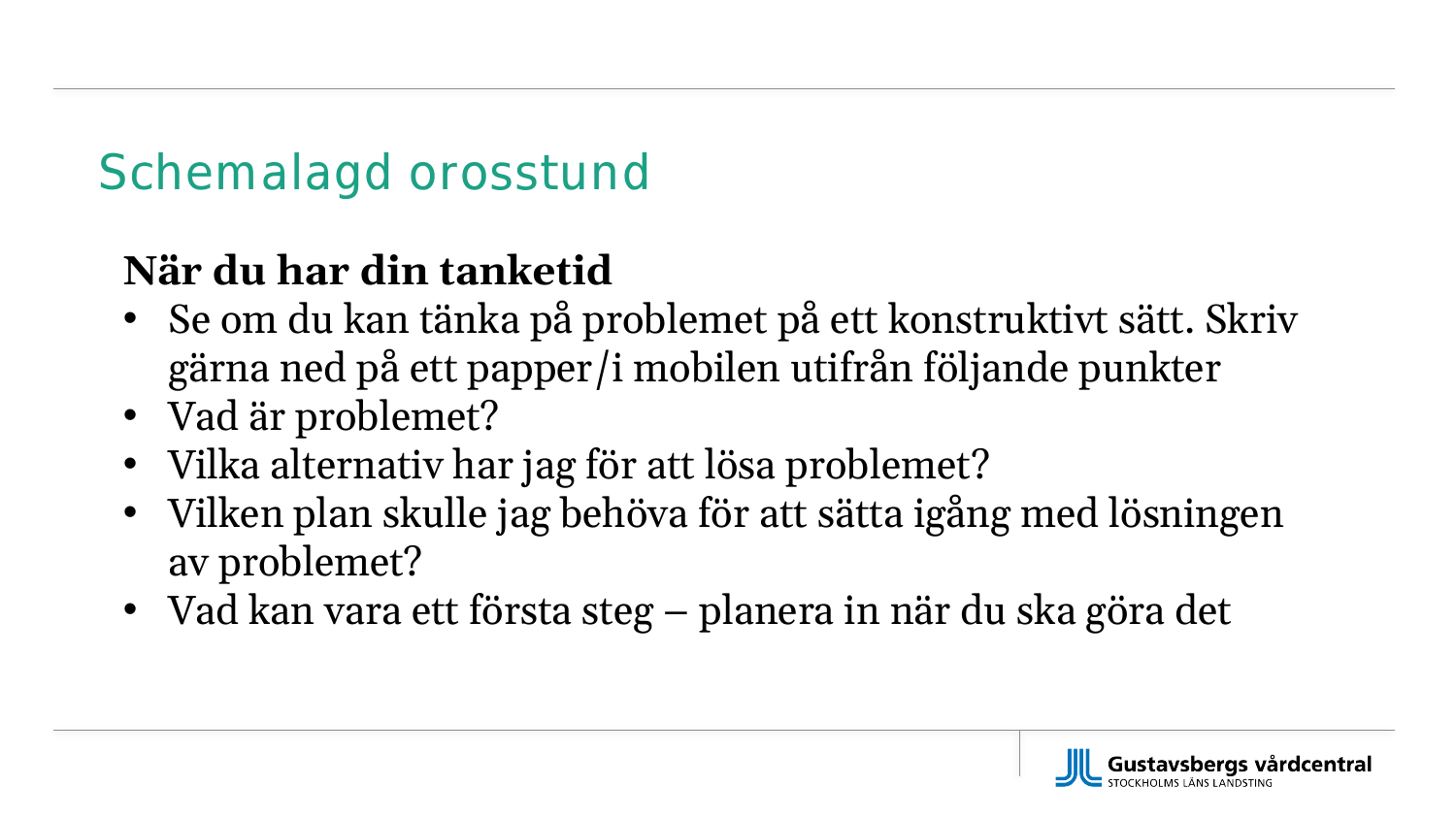

32
# Schemalagd orosstund
När du har din tanketid
Se om du kan tänka på problemet på ett konstruktivt sätt. Skriv gärna ned på ett papper/i mobilen utifrån följande punkter
Vad är problemet?
Vilka alternativ har jag för att lösa problemet?
Vilken plan skulle jag behöva för att sätta igång med lösningen av problemet?
Vad kan vara ett första steg – planera in när du ska göra det